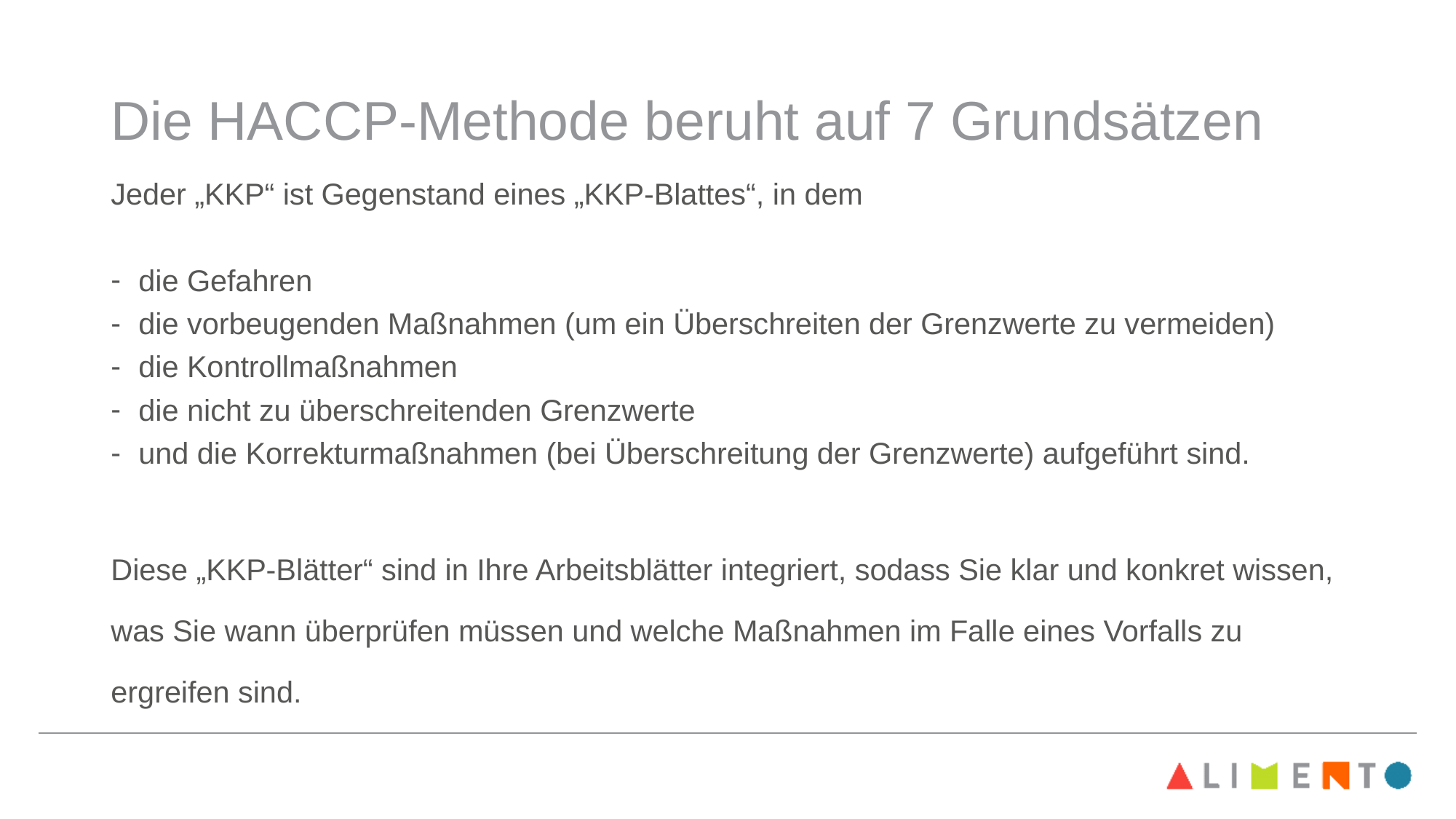

# Die HACCP-Methode beruht auf 7 Grundsätzen
Jeder „KKP“ ist Gegenstand eines „KKP-Blattes“, in dem

die Gefahren
die vorbeugenden Maßnahmen (um ein Überschreiten der Grenzwerte zu vermeiden)
die Kontrollmaßnahmen
die nicht zu überschreitenden Grenzwerte
und die Korrekturmaßnahmen (bei Überschreitung der Grenzwerte) aufgeführt sind.

Diese „KKP-Blätter“ sind in Ihre Arbeitsblätter integriert, sodass Sie klar und konkret wissen, was Sie wann überprüfen müssen und welche Maßnahmen im Falle eines Vorfalls zu ergreifen sind.